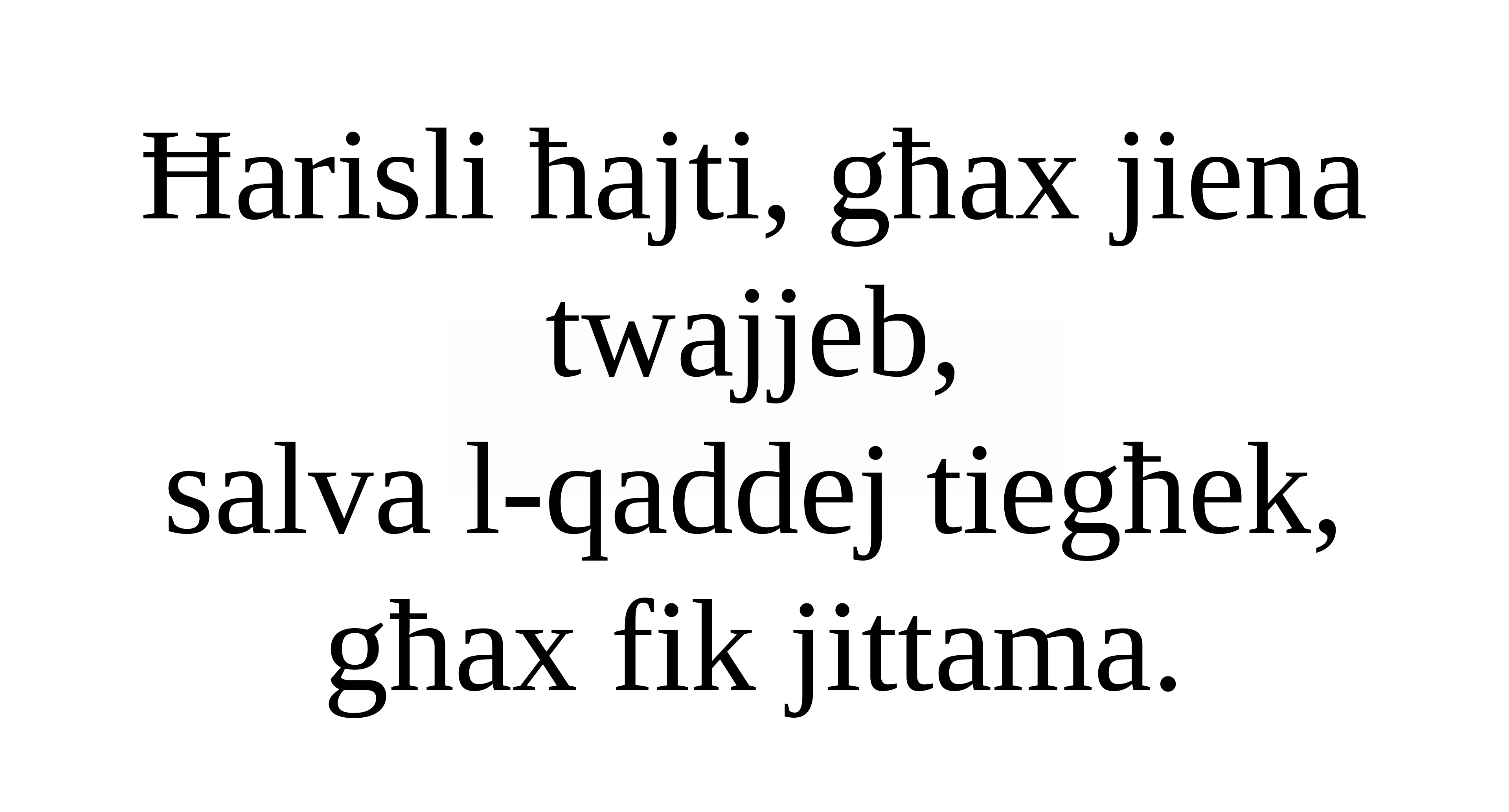

Ħarisli ħajti, għax jiena twajjeb,
salva l-qaddej tiegħek, għax fik jittama.